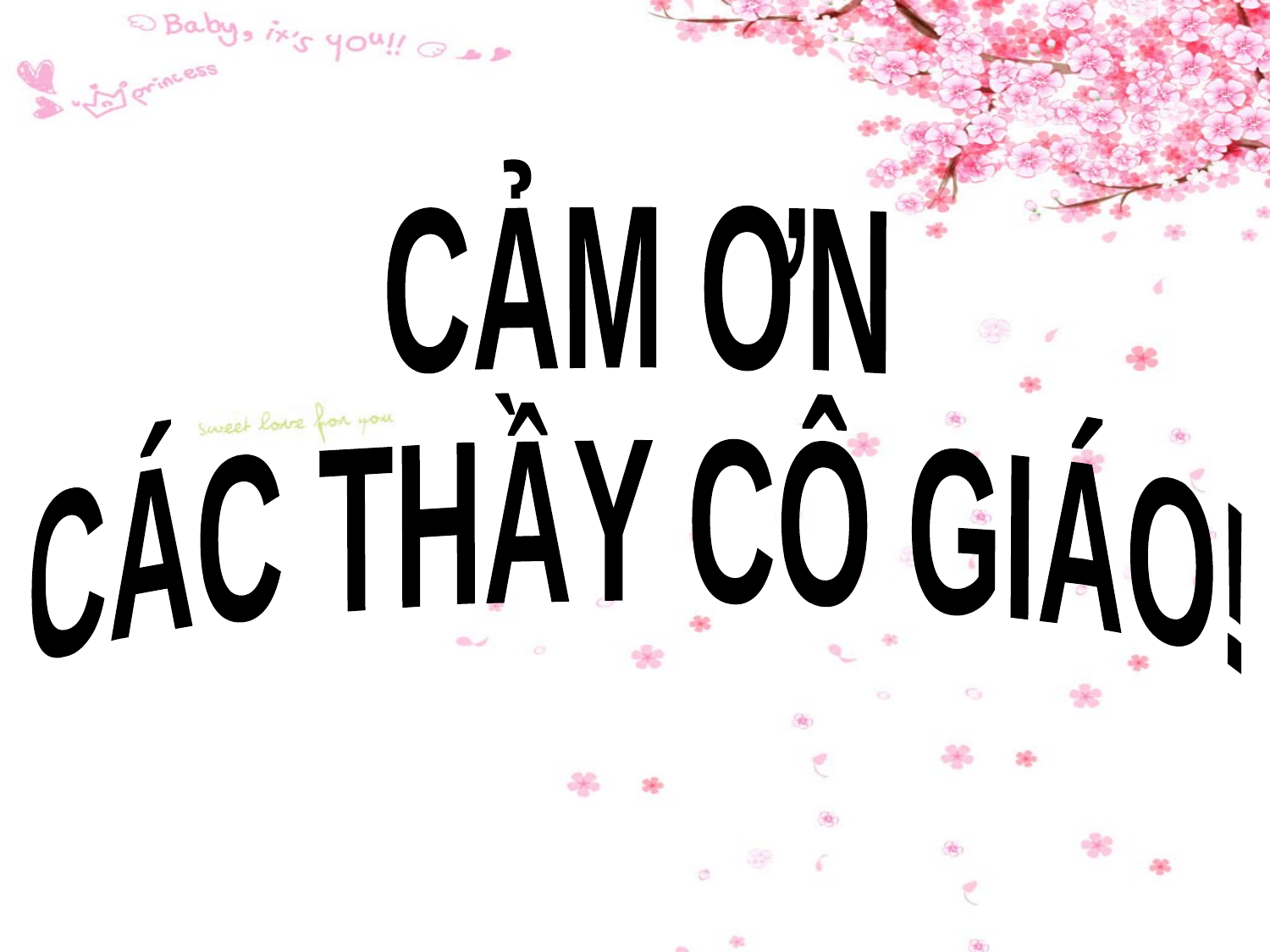

#
CẢM ƠN
CÁC THẦY CÔ GIÁO!